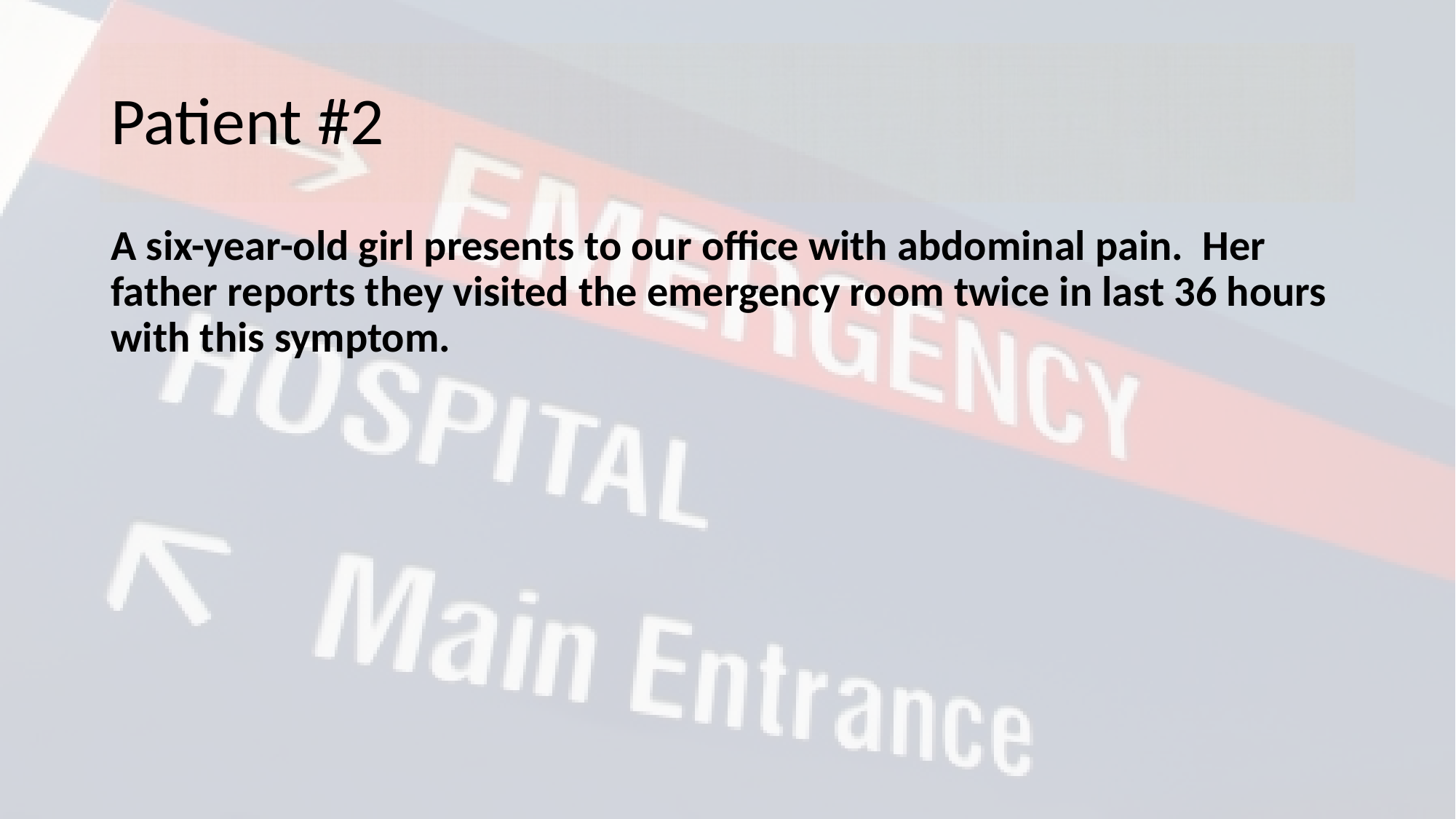

# Patient #2
A six-year-old girl presents to our office with abdominal pain.  Her father reports they visited the emergency room twice in last 36 hours with this symptom.